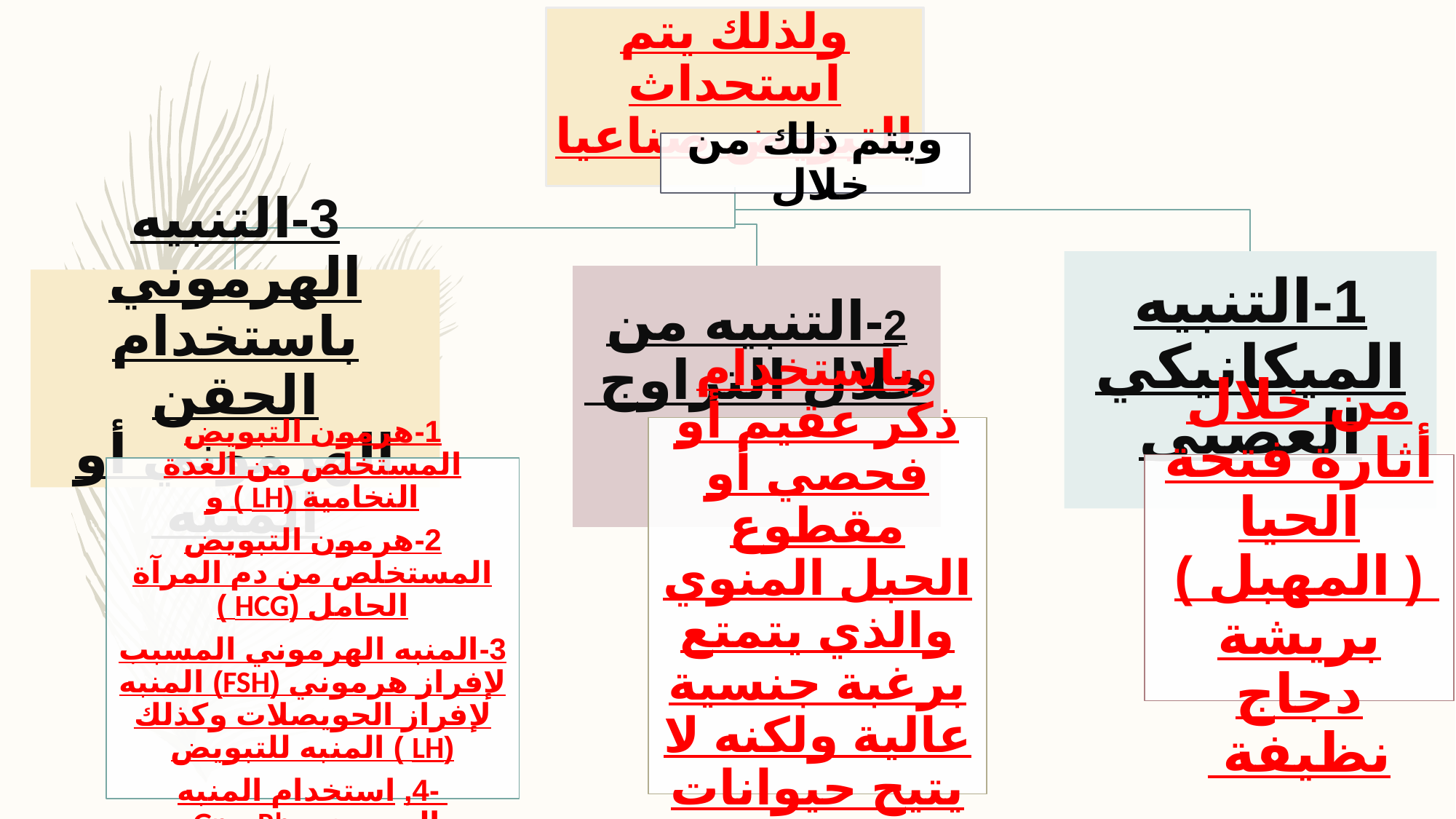

ولذلك يتم استحداث التبويض صناعيا
ويتم ذلك من خلال
3-التنبيه الهرموني باستخدام الحقن الهرموني أو المنبه
1-هرمون التبويض المستخلص من الغدة النخامية (LH ) و
2-هرمون التبويض المستخلص من دم المرآة الحامل (HCG )
3-المنبه الهرموني المسبب لإفراز هرموني (FSH) المنبه لإفراز الحويصلات وكذلك (LH ) المنبه للتبويض
 -4, استخدام المنبه الهرموني Gn – Rh
2-التنبيه من خلال التزاوج

وباستخدام ذكر عقيم أو فحصي أو مقطوع الحبل المنوي والذي يتمتع برغبة جنسية عالية ولكنه لا يتيح حيوانات منوية
1-التنبيه الميكانيكي العصبى
من خلال أثارة فتحة الحيا ( المهبل ) بريشة دجاج نظيفة